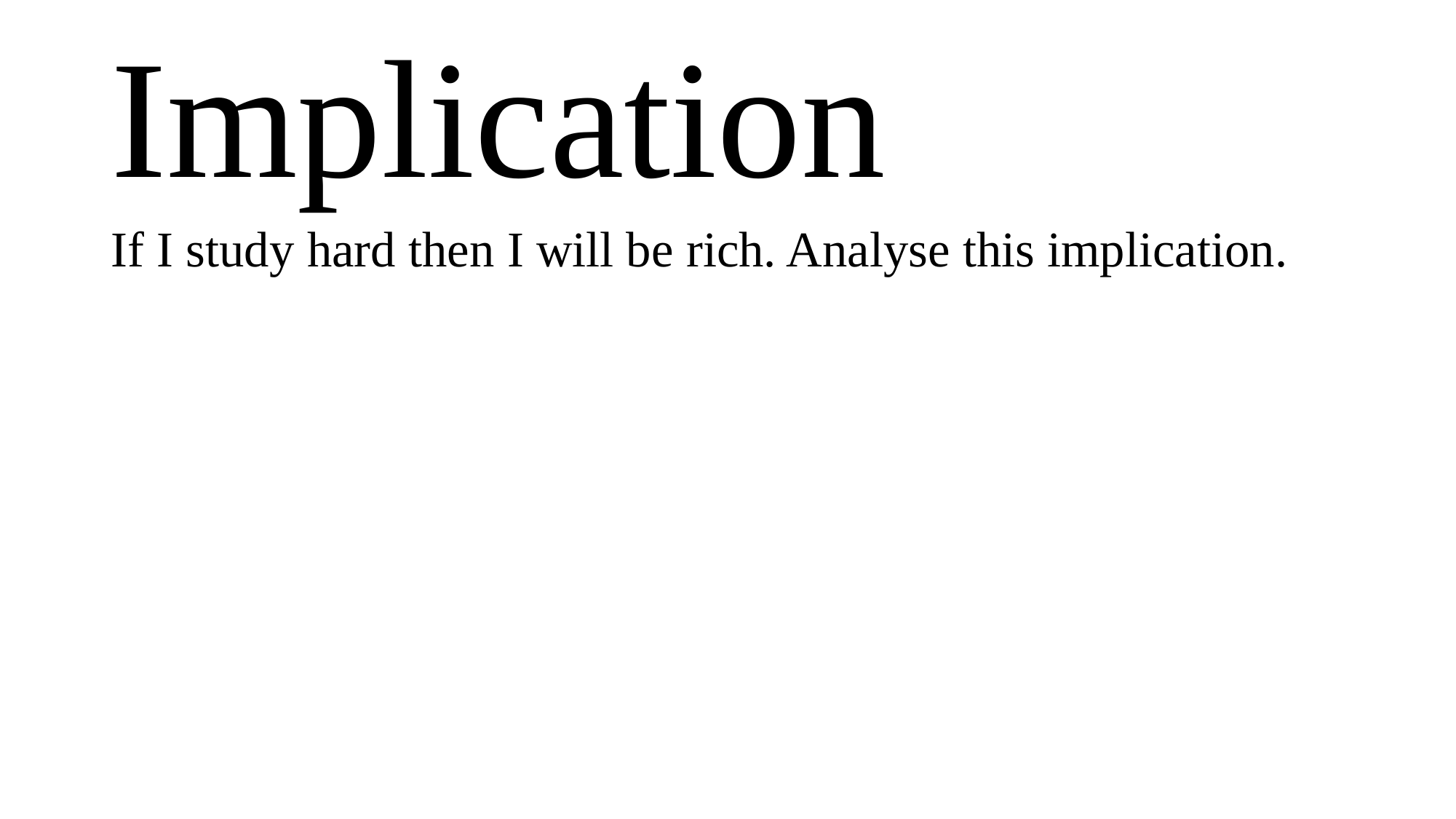

# Implication
If I study hard then I will be rich. Analyse this implication.